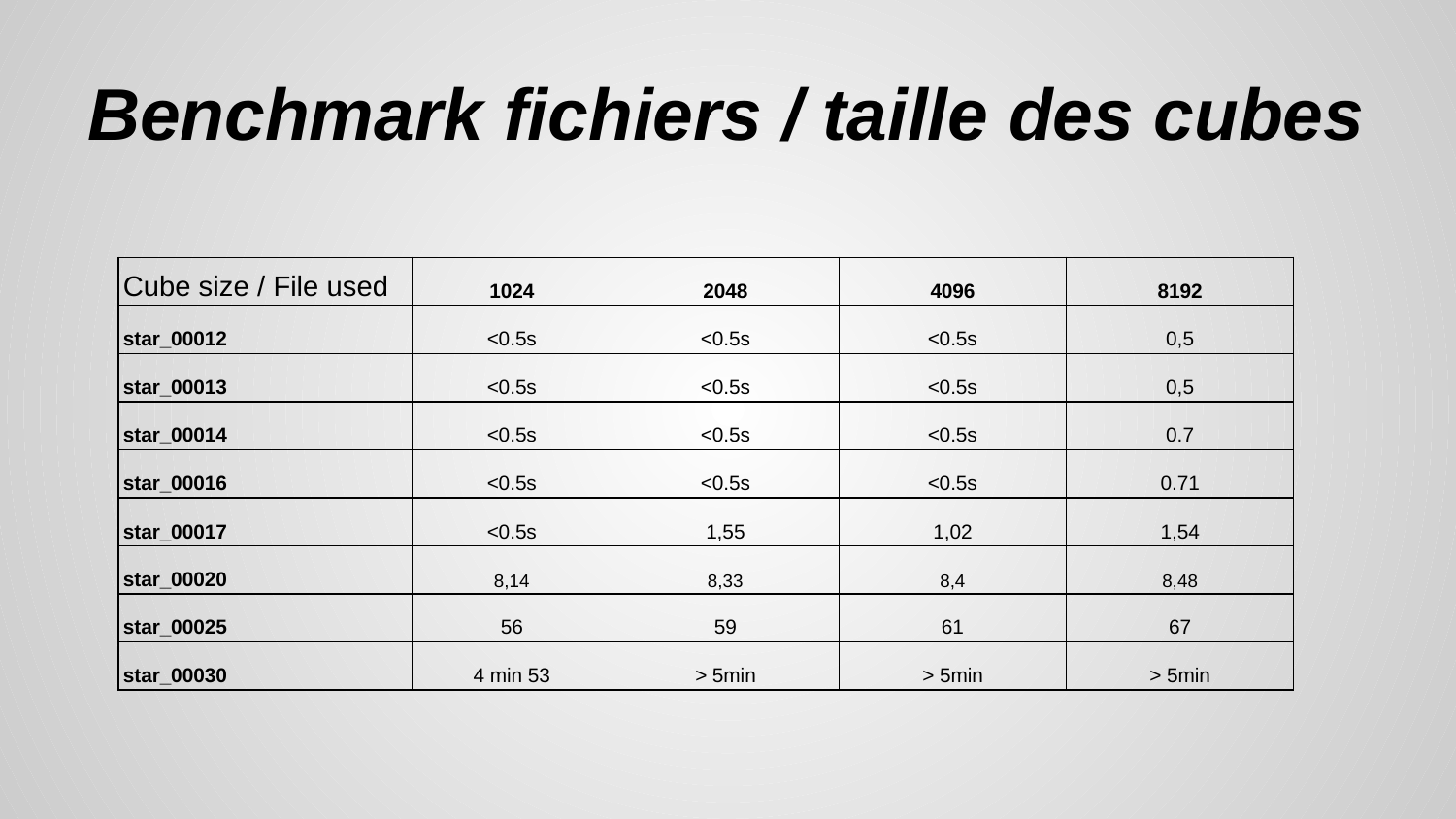

# Benchmark fichiers / taille des cubes
| Cube size / File used | 1024 | 2048 | 4096 | 8192 |
| --- | --- | --- | --- | --- |
| star\_00012 | <0.5s | <0.5s | <0.5s | 0,5 |
| star\_00013 | <0.5s | <0.5s | <0.5s | 0,5 |
| star\_00014 | <0.5s | <0.5s | <0.5s | 0.7 |
| star\_00016 | <0.5s | <0.5s | <0.5s | 0.71 |
| star\_00017 | <0.5s | 1,55 | 1,02 | 1,54 |
| star\_00020 | 8,14 | 8,33 | 8,4 | 8,48 |
| star\_00025 | 56 | 59 | 61 | 67 |
| star\_00030 | 4 min 53 | > 5min | > 5min | > 5min |